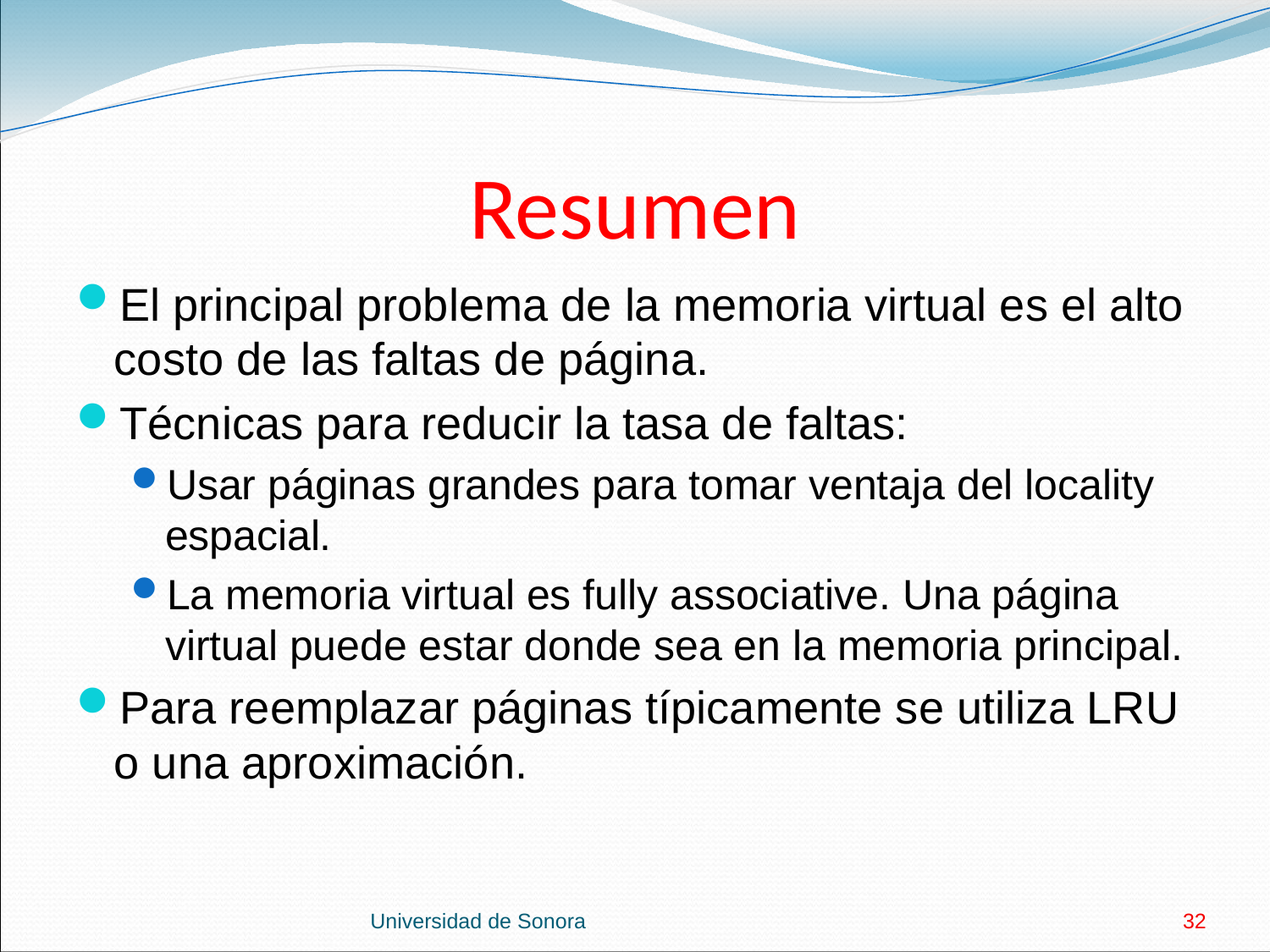

# Resumen
El principal problema de la memoria virtual es el alto costo de las faltas de página.
Técnicas para reducir la tasa de faltas:
Usar páginas grandes para tomar ventaja del locality espacial.
La memoria virtual es fully associative. Una página virtual puede estar donde sea en la memoria principal.
Para reemplazar páginas típicamente se utiliza LRU o una aproximación.

Universidad de Sonora
32